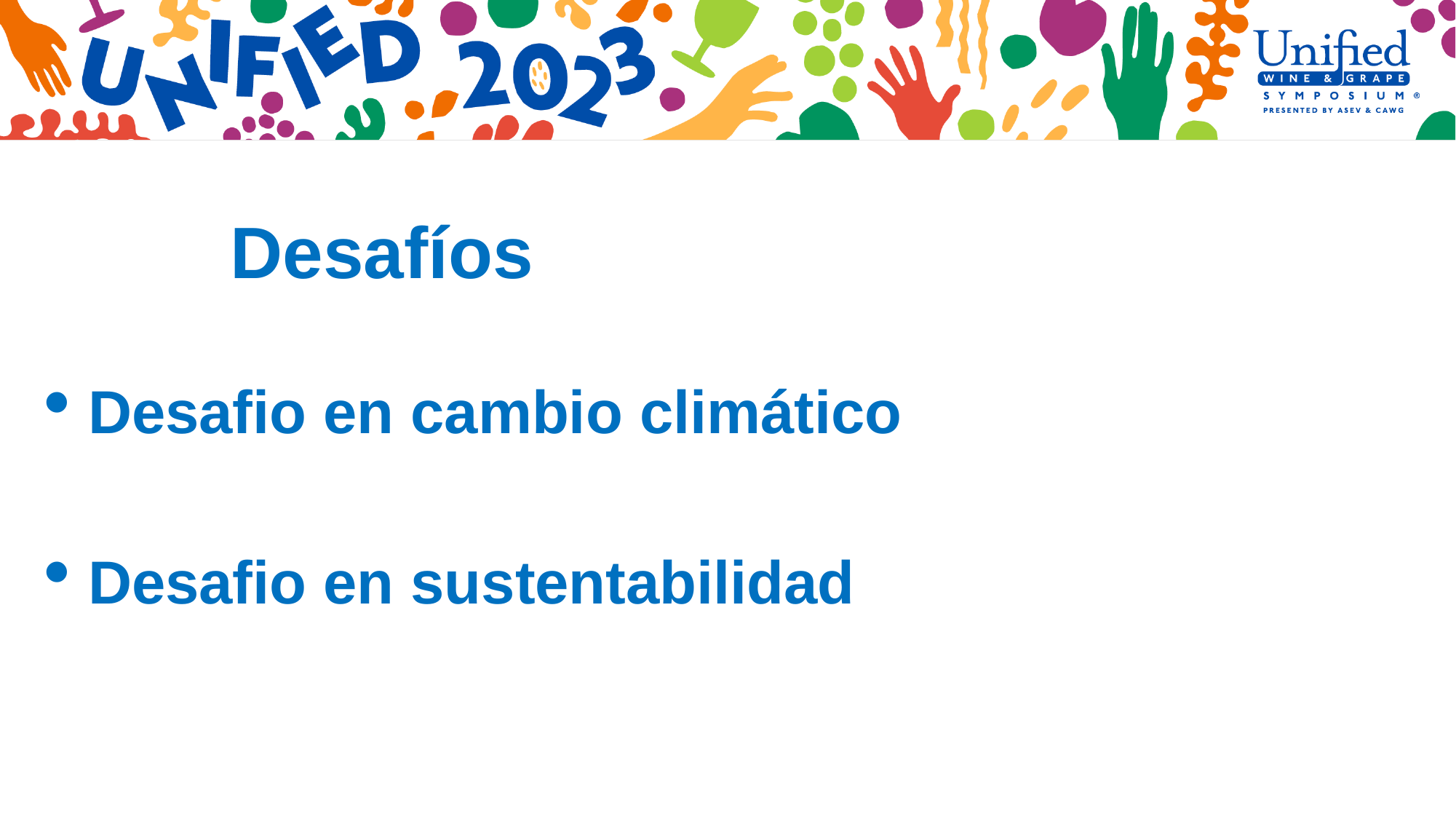

# Desafíos
Desafio en cambio climático

Desafio en sustentabilidad